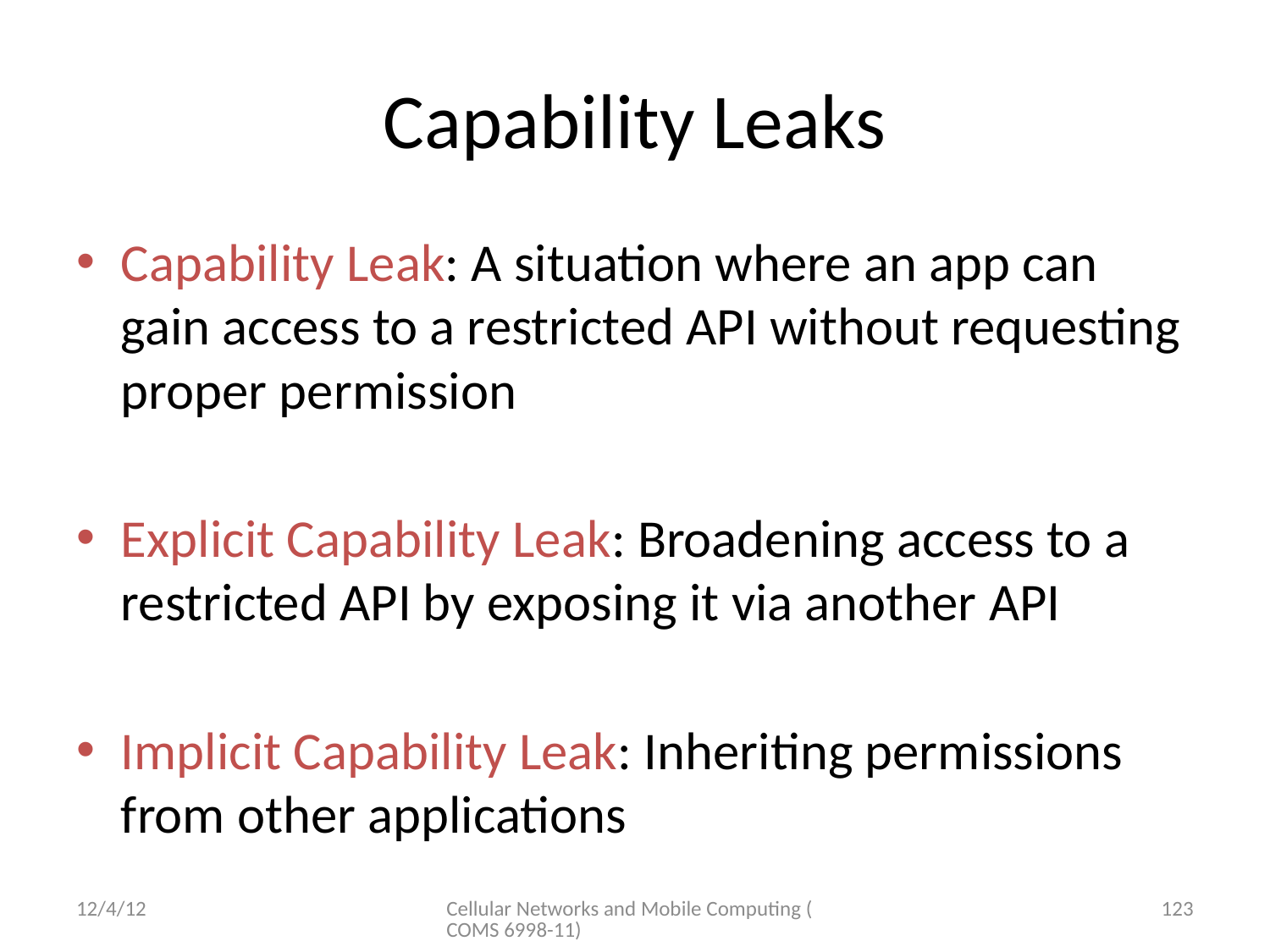

# Capability Leaks
Capability Leak: A situation where an app can gain access to a restricted API without requesting proper permission

Explicit Capability Leak: Broadening access to a restricted API by exposing it via another API

Implicit Capability Leak: Inheriting permissions from other applications
12/4/12
Cellular Networks and Mobile Computing (COMS 6998-11)
123